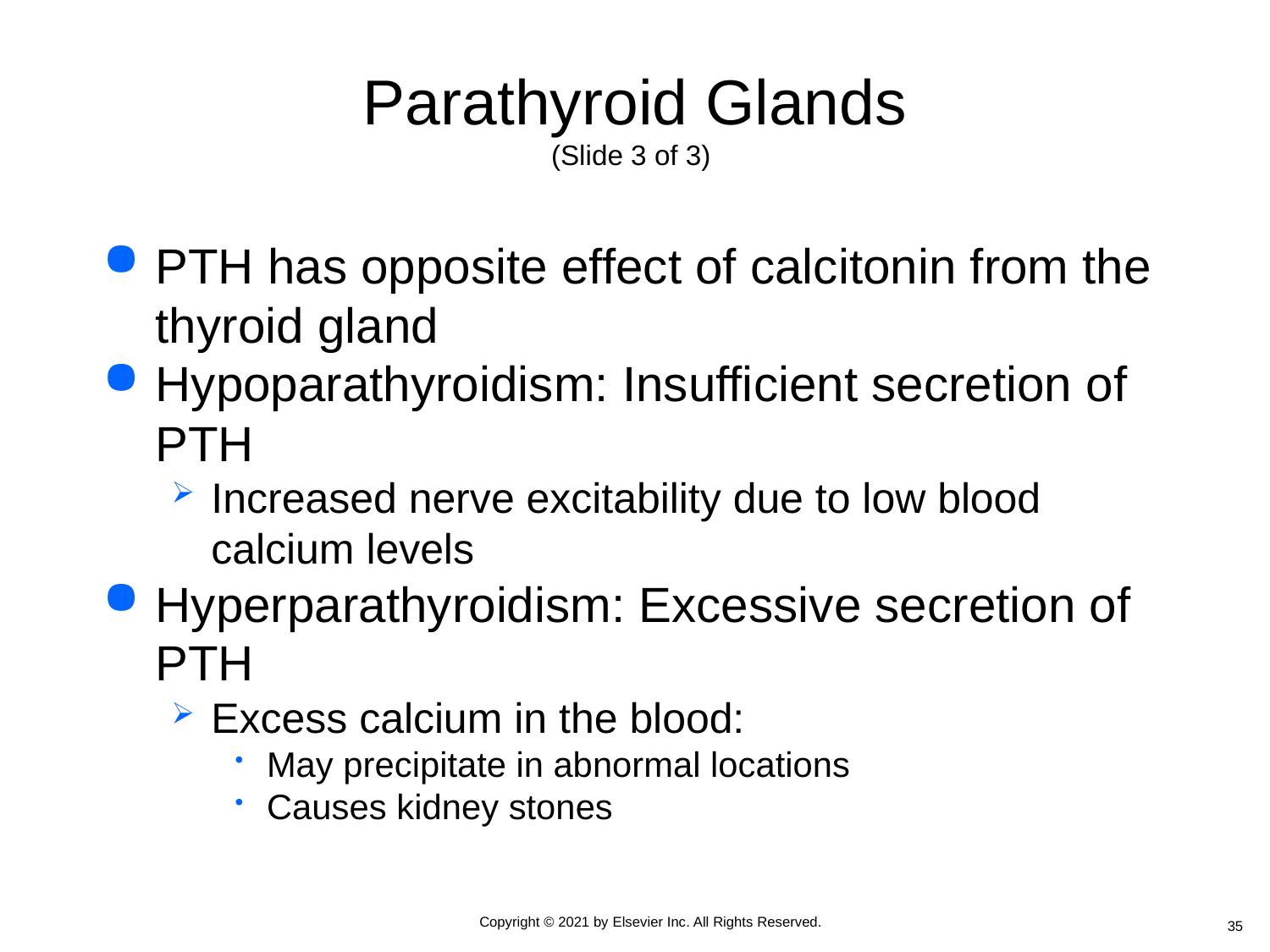

# Parathyroid Glands (Slide 3 of 3)
PTH has opposite effect of calcitonin from the thyroid gland
Hypoparathyroidism: Insufficient secretion of PTH
Increased nerve excitability due to low blood calcium levels
Hyperparathyroidism: Excessive secretion of PTH
Excess calcium in the blood:
May precipitate in abnormal locations
Causes kidney stones
35